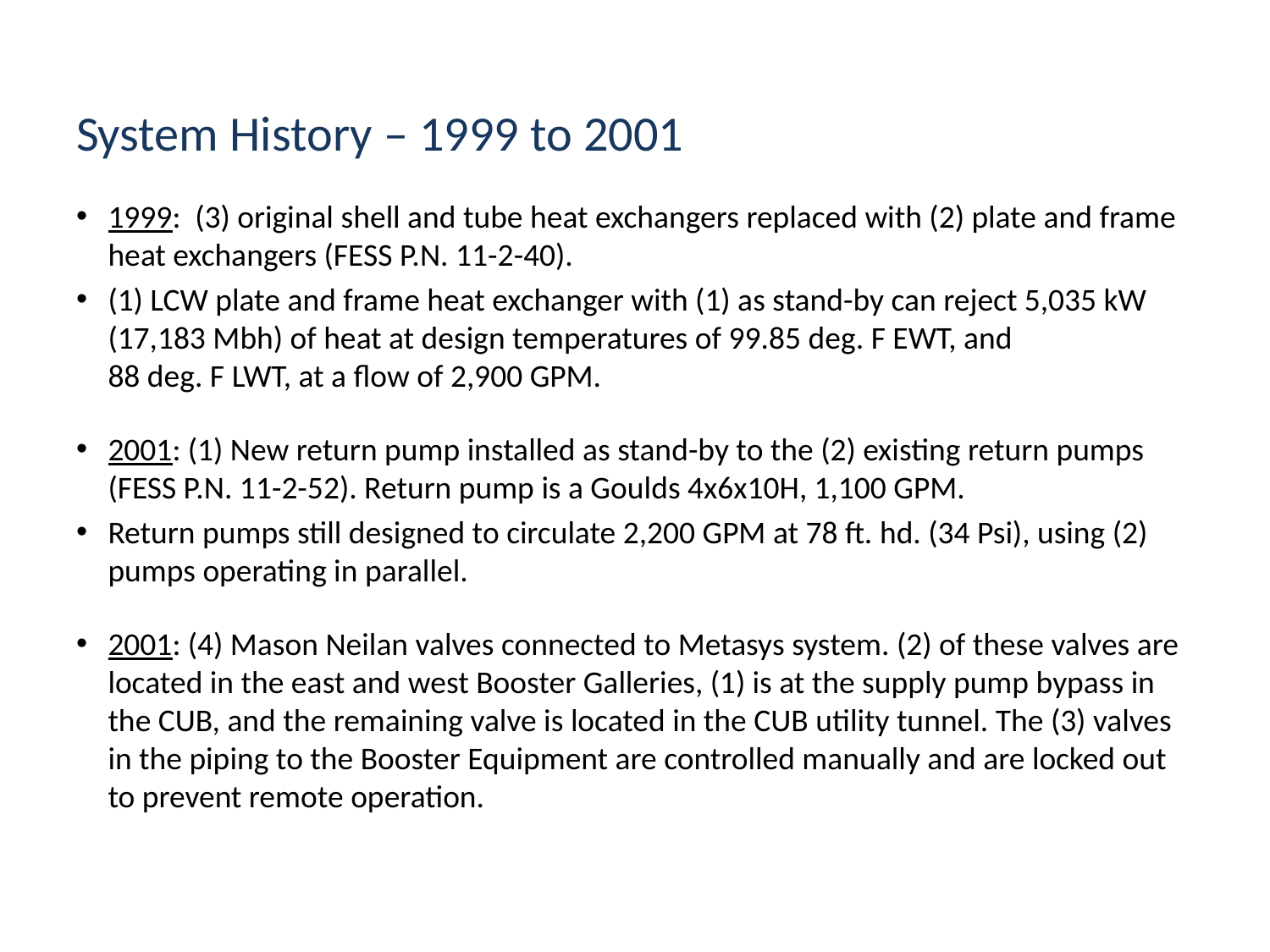

System History – 1999 to 2001

1999:  (3) original shell and tube heat exchangers replaced with (2) plate and frame heat exchangers (FESS P.N. 11-2-40).
(1) LCW plate and frame heat exchanger with (1) as stand-by can reject 5,035 kW (17,183 Mbh) of heat at design temperatures of 99.85 deg. F EWT, and
88 deg. F LWT, at a flow of 2,900 GPM.

2001: (1) New return pump installed as stand-by to the (2) existing return pumps (FESS P.N. 11-2-52). Return pump is a Goulds 4x6x10H, 1,100 GPM.
Return pumps still designed to circulate 2,200 GPM at 78 ft. hd. (34 Psi), using (2) pumps operating in parallel.

2001: (4) Mason Neilan valves connected to Metasys system. (2) of these valves are located in the east and west Booster Galleries, (1) is at the supply pump bypass in the CUB, and the remaining valve is located in the CUB utility tunnel. The (3) valves in the piping to the Booster Equipment are controlled manually and are locked out to prevent remote operation.